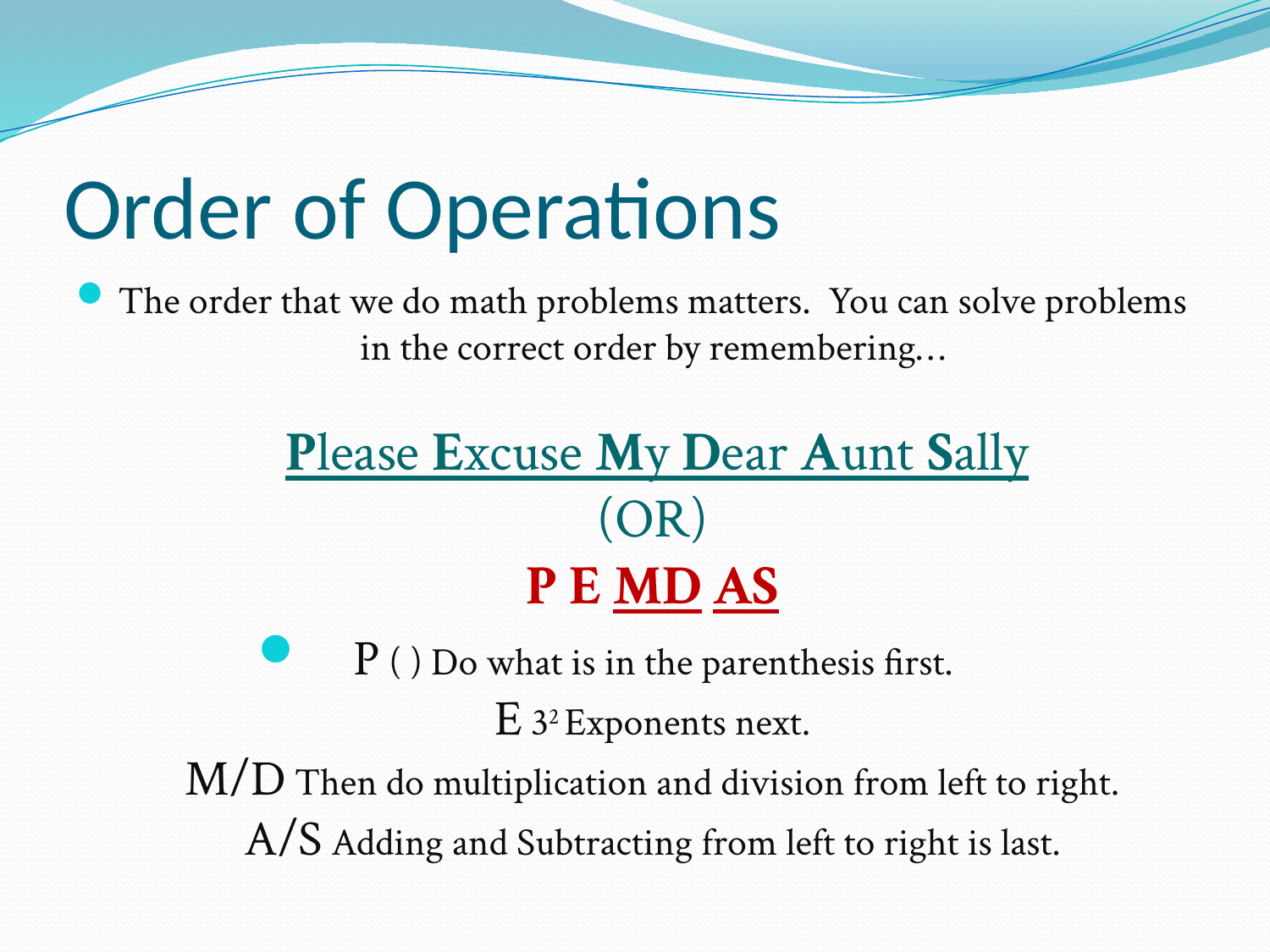

# Order of Operations
The order that we do math problems matters.  You can solve problems in the correct order by remembering…
 Please Excuse My Dear Aunt Sally
(OR)
P E MD AS
P ( ) Do what is in the parenthesis first.
E 32 Exponents next.
M/D Then do multiplication and division from left to right.
A/S Adding and Subtracting from left to right is last.